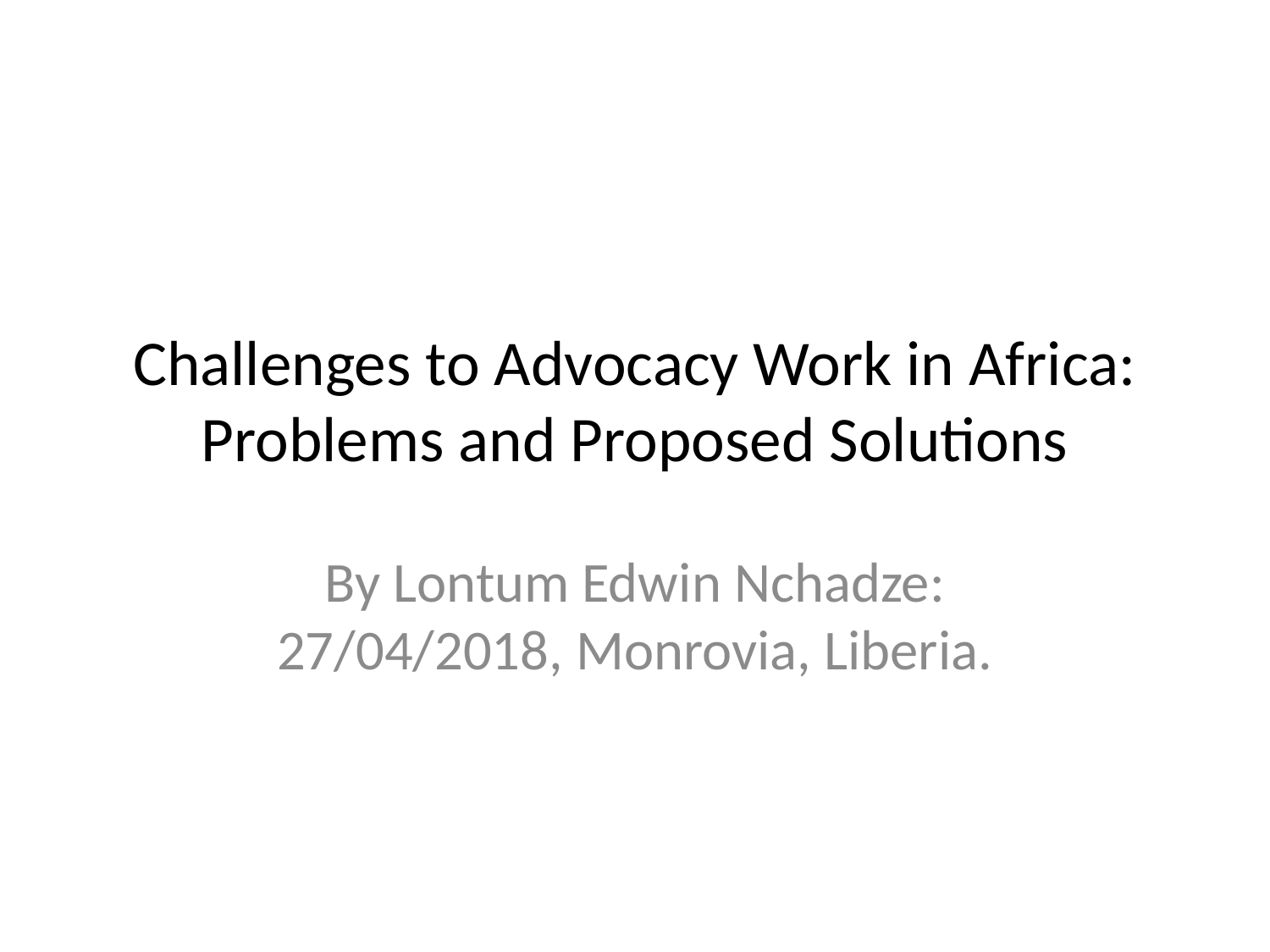

# Challenges to Advocacy Work in Africa: Problems and Proposed Solutions
By Lontum Edwin Nchadze: 27/04/2018, Monrovia, Liberia.